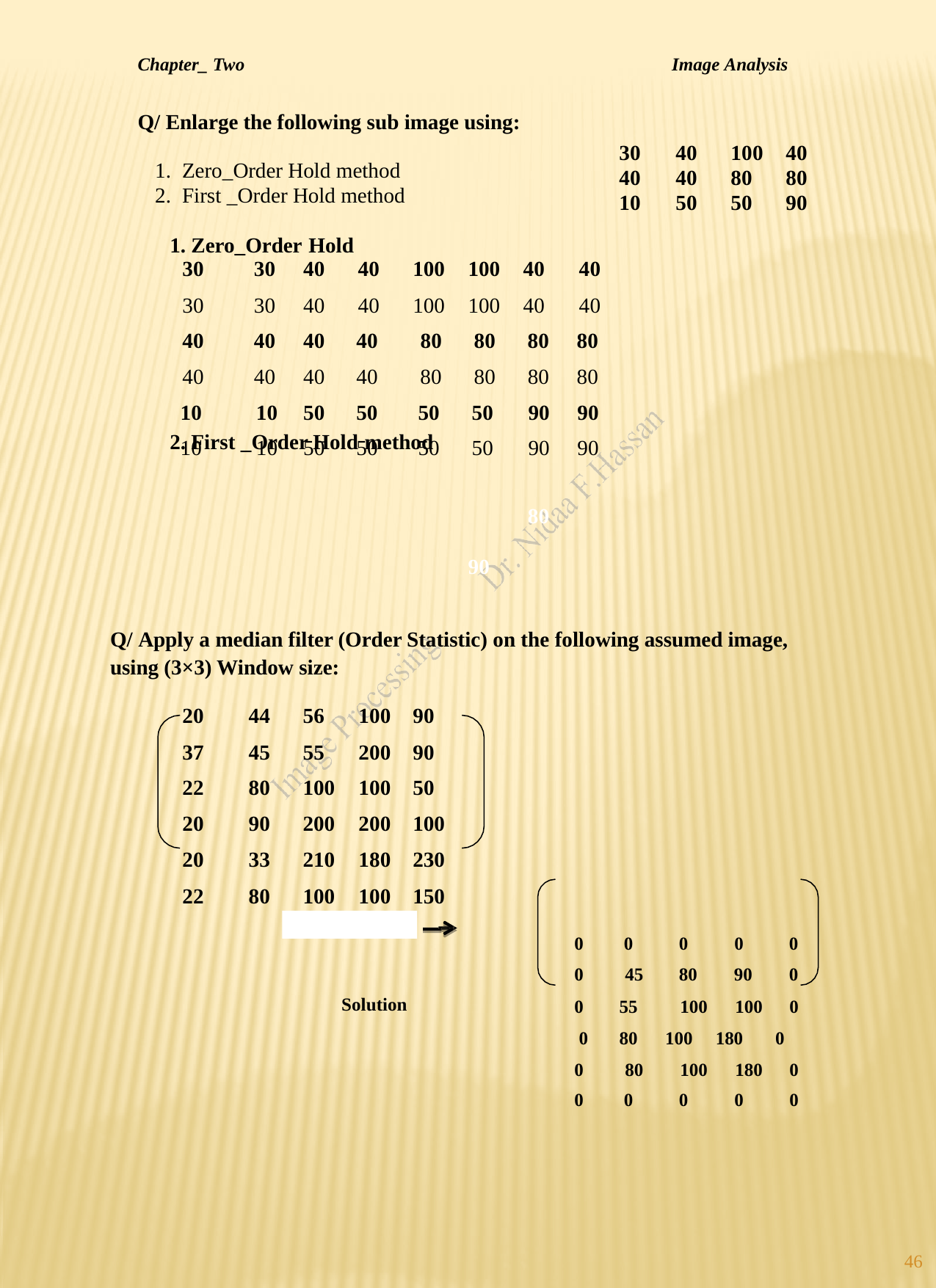

Chapter_ Two
Image Analysis
Q/ Enlarge the following sub image using:
30	40	100	40
40	40	80	80
10	50	50	90
Zero_Order Hold method
First _Order Hold method
1. Zero_Order Hold
| 30 | 30 | 40 | 40 | 100 | 100 | 40 | 40 |
| --- | --- | --- | --- | --- | --- | --- | --- |
| 30 | 30 | 40 | 40 | 100 | 100 | 40 | 40 |
| 40 | 40 | 40 | 40 | 80 | 80 | 80 | 80 |
| 40 | 40 | 40 | 40 | 80 | 80 | 80 | 80 |
| 10 | 10 | 50 | 50 | 50 | 50 | 90 | 90 |
| 10 | 10 | 50 | 50 | 50 | 50 | 90 | 90 |

2. First _Order Hold method
80

90
Q/ Apply a median filter (Order Statistic) on the following assumed image,  using (3×3) Window size:

| 20 | 44 | 56 | 100 | 90 |  |  |  |  |  |  |
| --- | --- | --- | --- | --- | --- | --- | --- | --- | --- | --- |
| 37 | 45 | 55 | 200 | 90 |  |  |  |  |  |  |
| 22 | 80 | 100 | 100 | 50 |  |  |  |  |  |  |
| 20 | 90 | 200 | 200 | 100 |  |  |  |  |  |  |
| 20 | 33 | 210 | 180 | 230 |  |  |  |  |  |  |
| 22 | 80 | 100 | 100 | 150 |  |  |  |  |  |  |
|  |  |  |  |  | 0 | 0 | 0 | 0 | 0 |  |
|  |  |  |  |  | 0 | 45 | 80 | 90 | 0 |  |
| Solution |  |  |  | 0 |  | 55 | 100 | 100 |  | 0 |
|  |  |  |  | 0 |  | 80 | 100 | 180 | 0 |  |
|  |  |  |  | 0 |  | 80 | 100 | 180 |  | 0 |
|  |  |  |  | 0 |  | 0 | 0 | 0 |  | 0 |

0

46